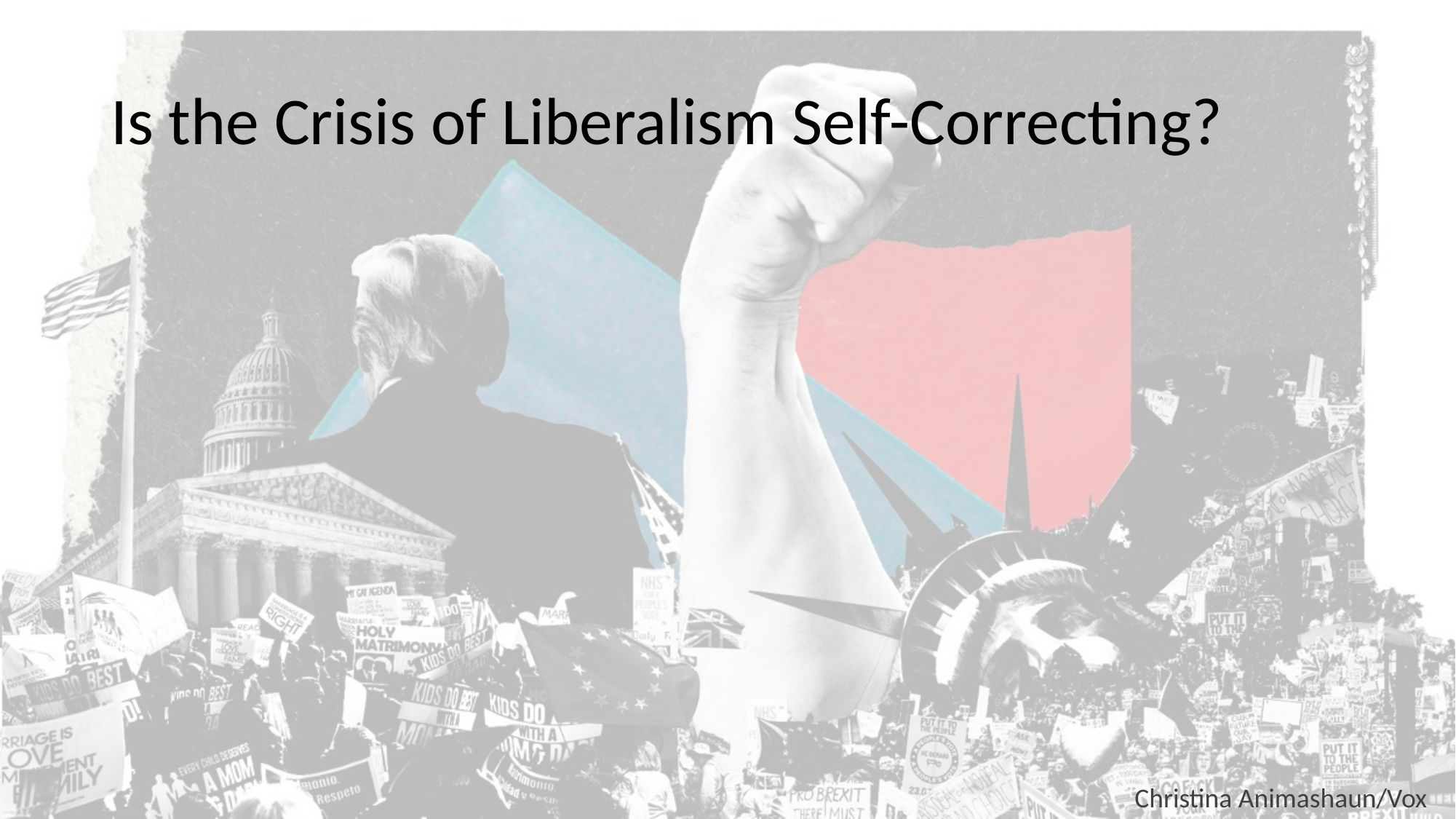

# Is the Crisis of Liberalism Self-Correcting?

Christina Animashaun/Vox